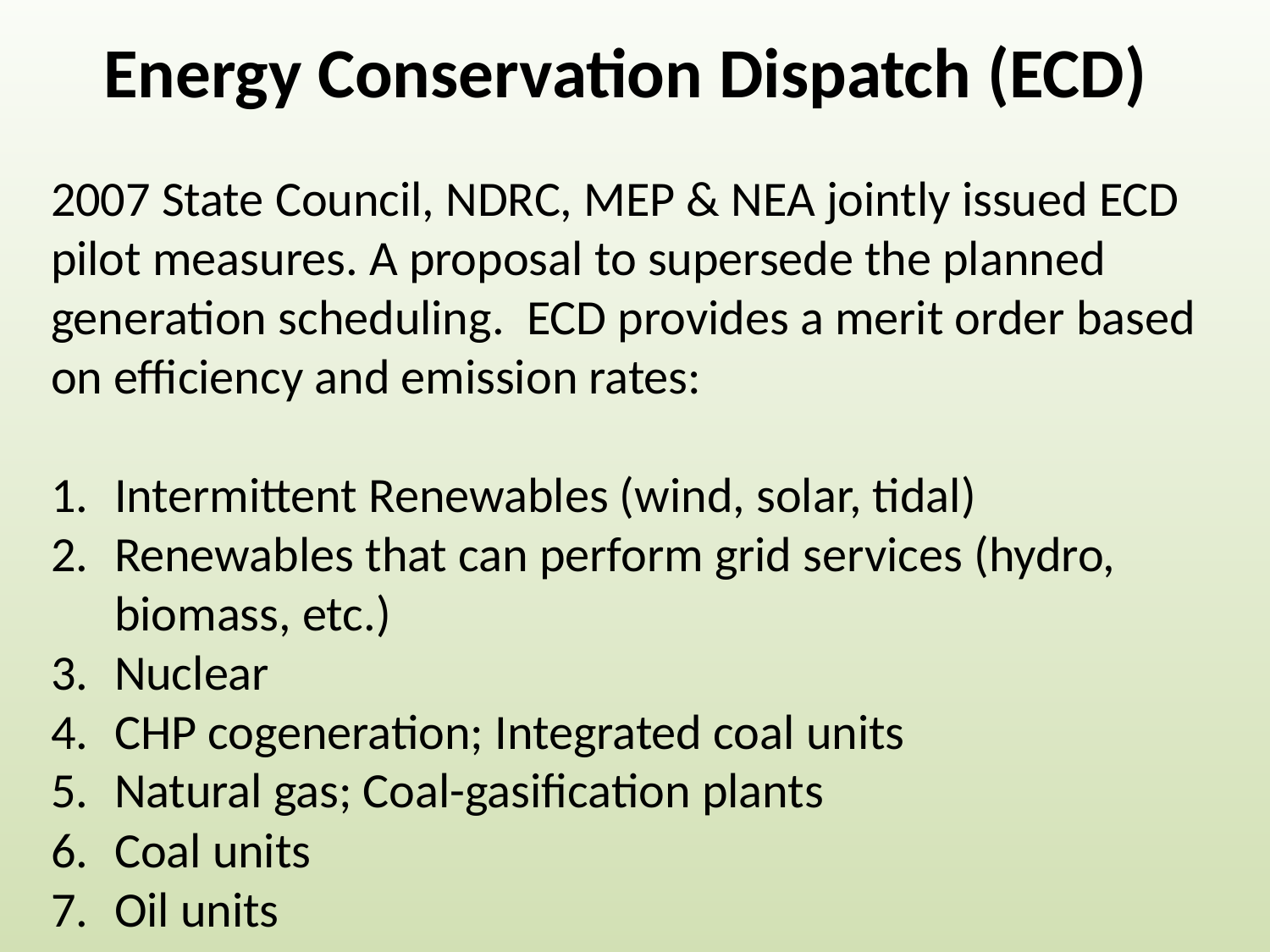

Energy Conservation Dispatch (ECD)
2007 State Council, NDRC, MEP & NEA jointly issued ECD pilot measures. A proposal to supersede the planned generation scheduling.  ECD provides a merit order based on efficiency and emission rates:

Intermittent Renewables (wind, solar, tidal)
Renewables that can perform grid services (hydro, biomass, etc.)
Nuclear
CHP cogeneration; Integrated coal units
Natural gas; Coal-gasification plants
Coal units
Oil units